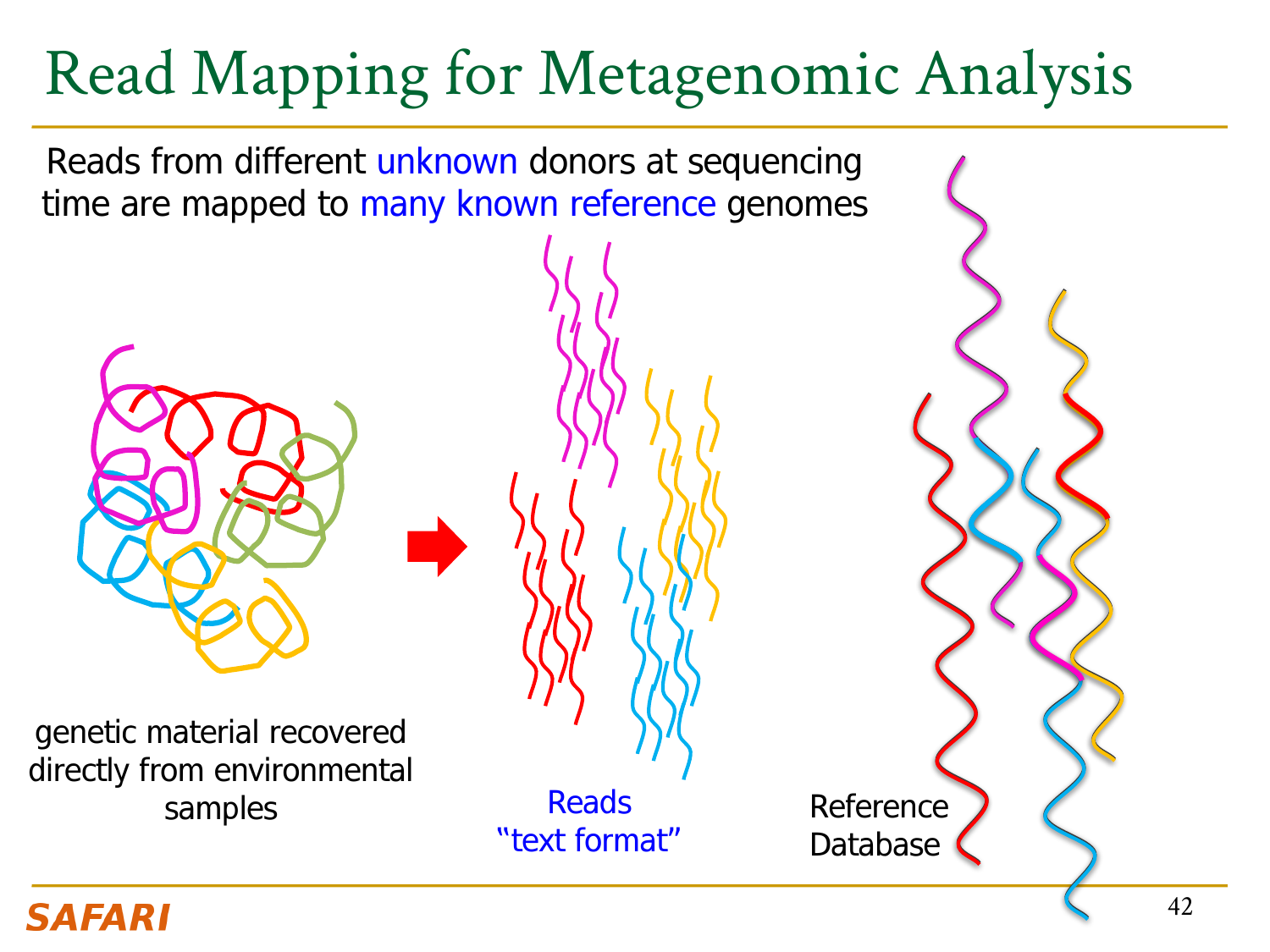

# Read Mapping for Metagenomic Analysis
Reads from different unknown donors at sequencing time are mapped to many known reference genomes

genetic material recovered directly from environmental samples
Reads
“text format”
Reference Database
42